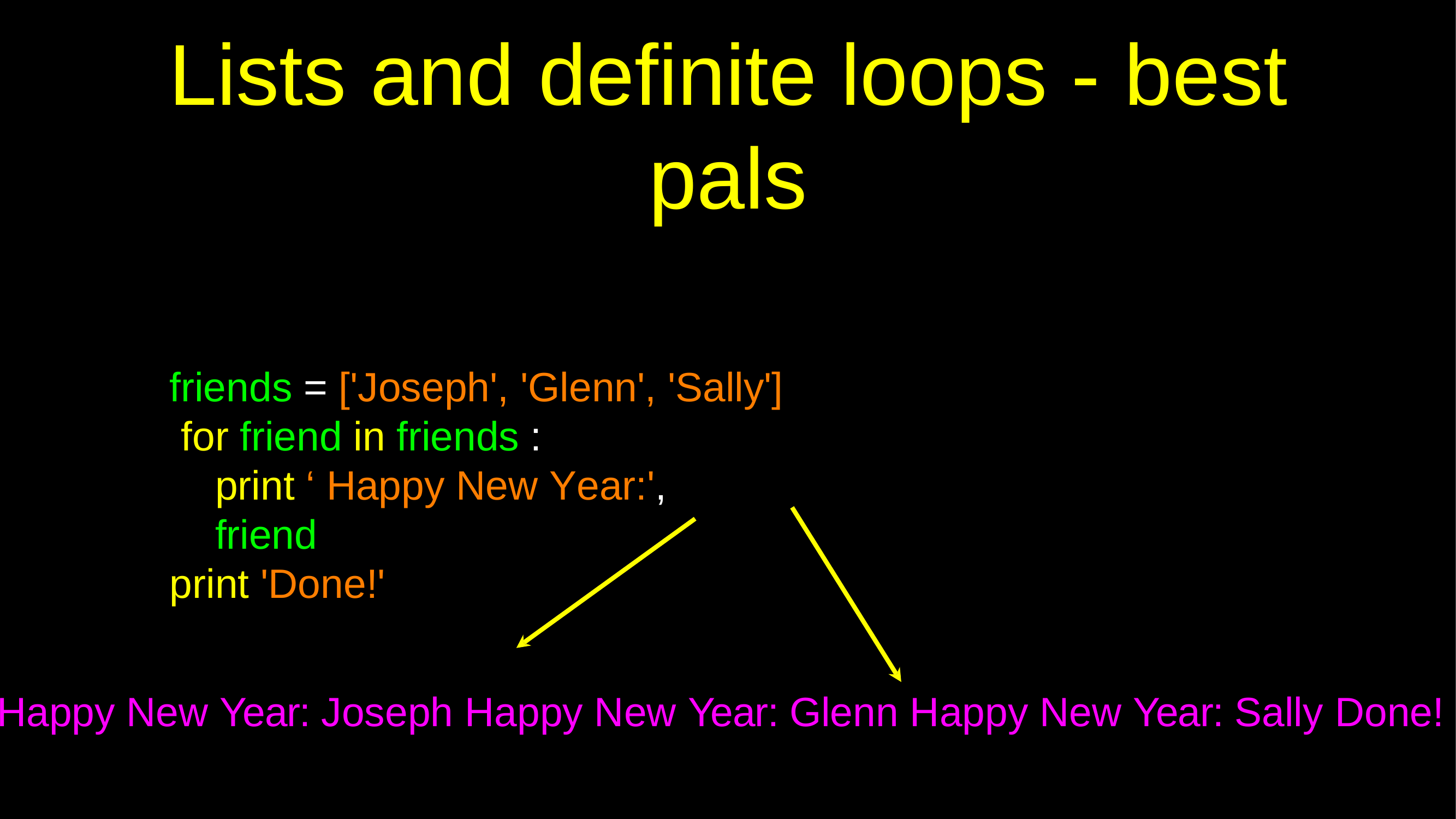

# Lists and definite loops - best
pals
friends = ['Joseph', 'Glenn', 'Sally']  for friend in friends :
print ‘ Happy New Year:',	friend
print 'Done!'

Happy New Year: Joseph Happy New Year: Glenn Happy New Year: Sally Done!